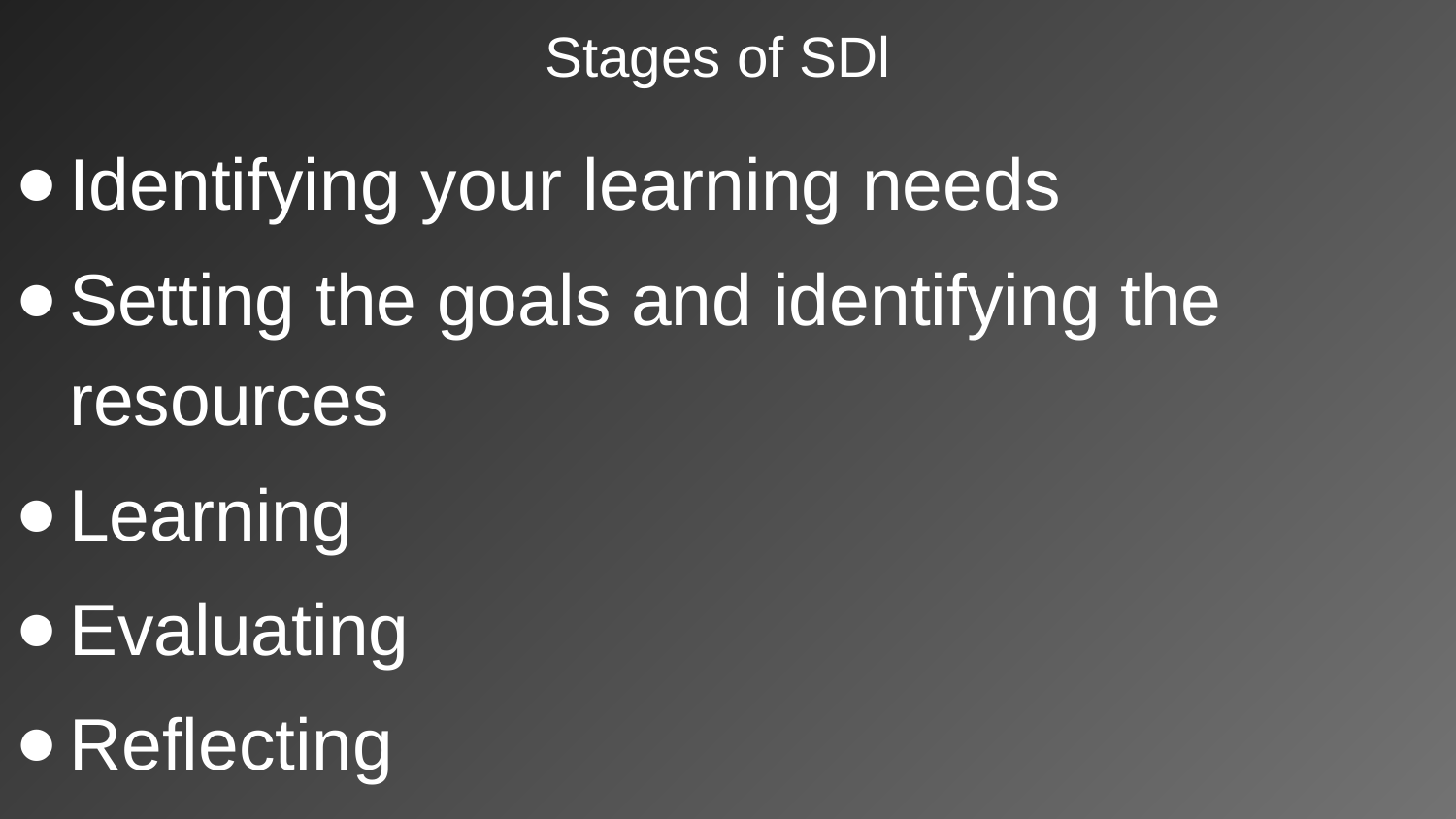

# Stages of SDl
Identifying your learning needs
Setting the goals and identifying the resources
Learning
Evaluating
Reflecting